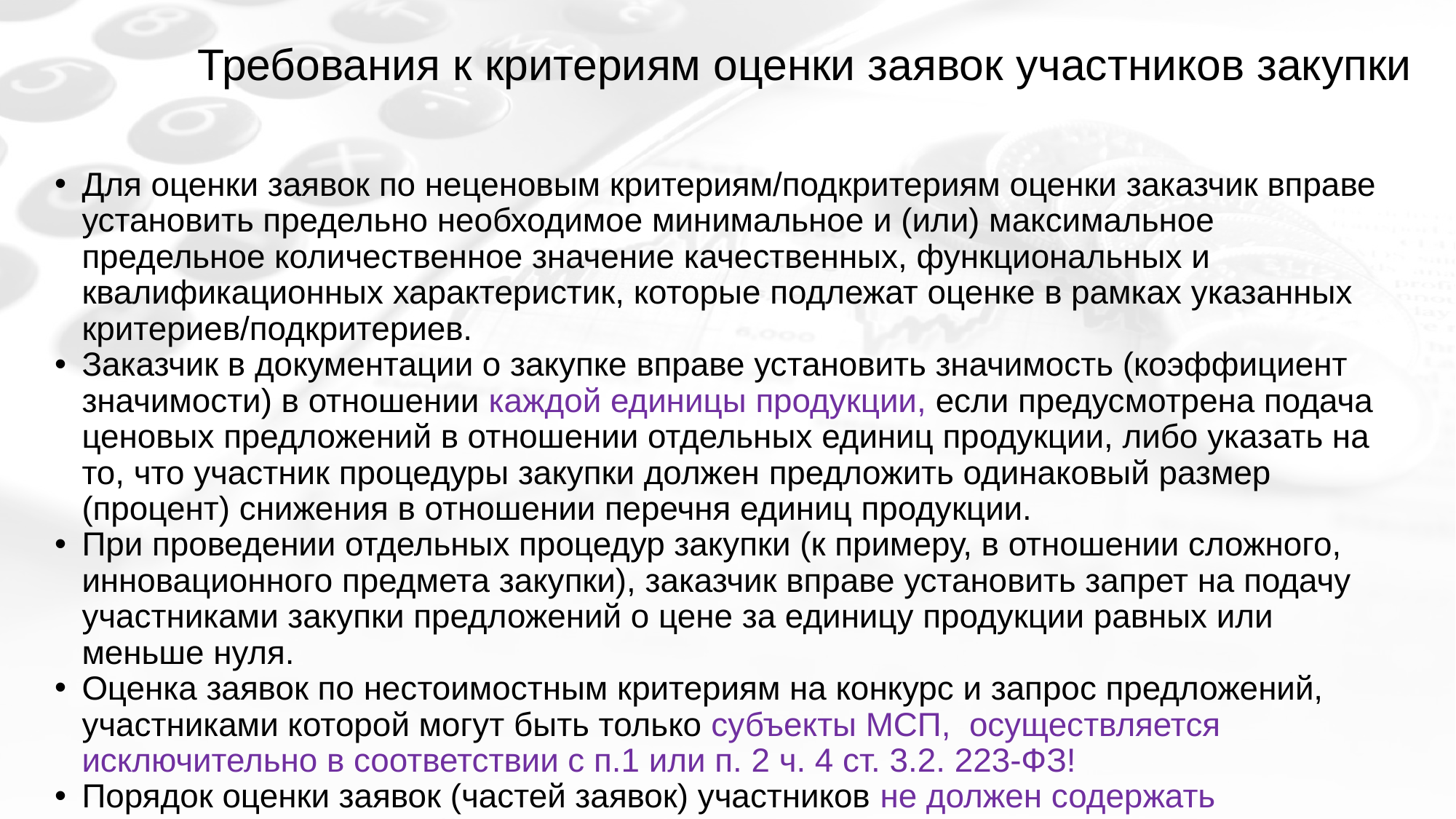

# Требования к критериям оценки заявок участников закупки
Для оценки заявок по неценовым критериям/подкритериям оценки заказчик вправе установить предельно необходимое минимальное и (или) максимальное предельное количественное значение качественных, функциональных и квалификационных характеристик, которые подлежат оценке в рамках указанных критериев/подкритериев.
Заказчик в документации о закупке вправе установить значимость (коэффициент значимости) в отношении каждой единицы продукции, если предусмотрена подача ценовых предложений в отношении отдельных единиц продукции, либо указать на то, что участник процедуры закупки должен предложить одинаковый размер (процент) снижения в отношении перечня единиц продукции.
При проведении отдельных процедур закупки (к примеру, в отношении сложного, инновационного предмета закупки), заказчик вправе установить запрет на подачу участниками закупки предложений о цене за единицу продукции равных или меньше нуля.
Оценка заявок по нестоимостным критериям на конкурс и запрос предложений, участниками которой могут быть только субъекты МСП,  осуществляется исключительно в соответствии с п.1 или п. 2 ч. 4 ст. 3.2. 223-ФЗ!
Порядок оценки заявок (частей заявок) участников не должен содержать избыточных требований, изменять условия проекта договора, при этом,  должен устанавливать понятия сопоставимости информации и сведений в отношении объекта оценки и точный перечень информации, предоставляемой в составе заявки (части заявки) участником.